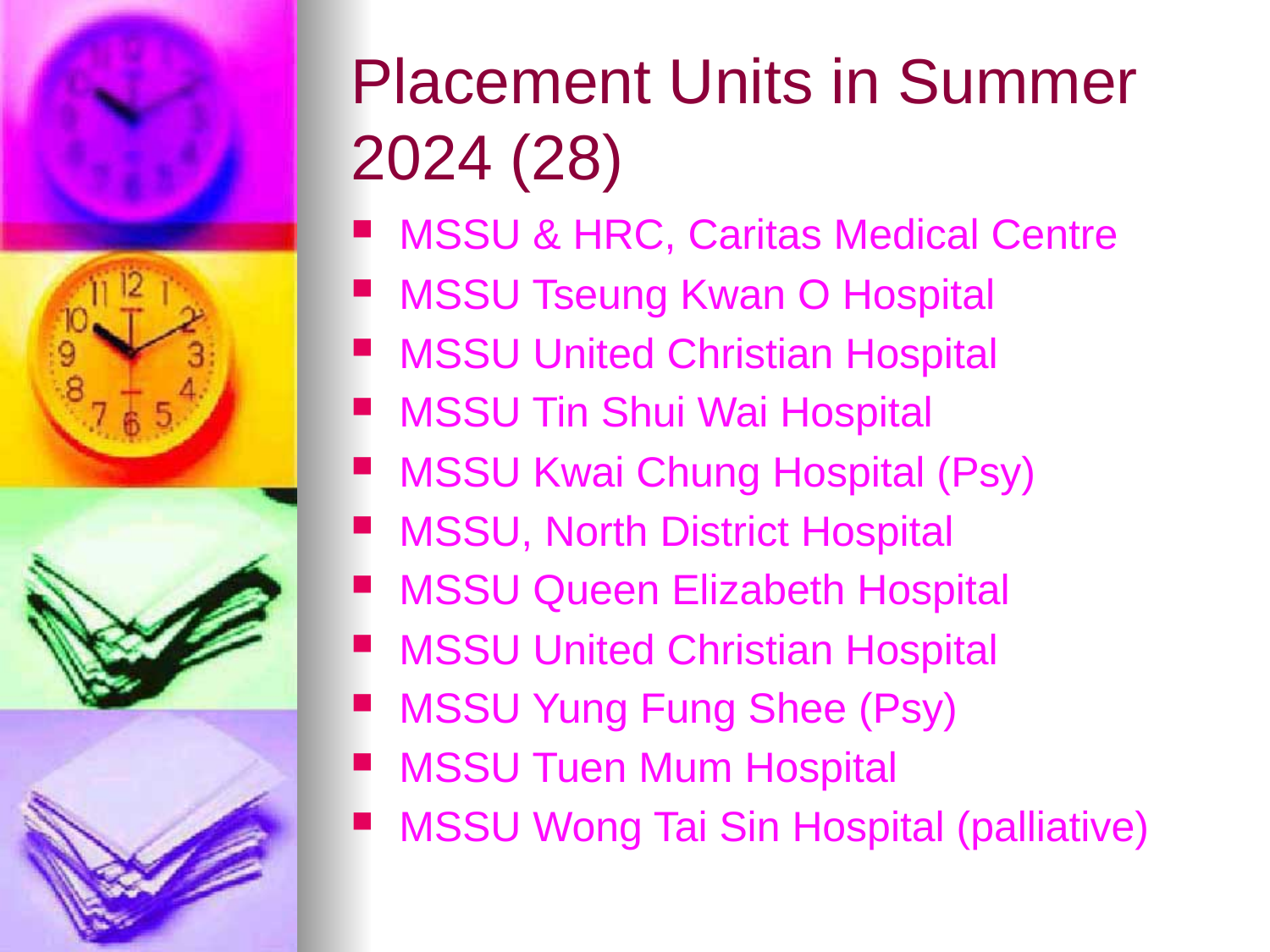

# Placement Units in Summer 2024 (28)
MSSU & HRC, Caritas Medical Centre
MSSU Tseung Kwan O Hospital
MSSU United Christian Hospital
MSSU Tin Shui Wai Hospital
MSSU Kwai Chung Hospital (Psy)
MSSU, North District Hospital
MSSU Queen Elizabeth Hospital
MSSU United Christian Hospital
MSSU Yung Fung Shee (Psy)
MSSU Tuen Mum Hospital
MSSU Wong Tai Sin Hospital (palliative)